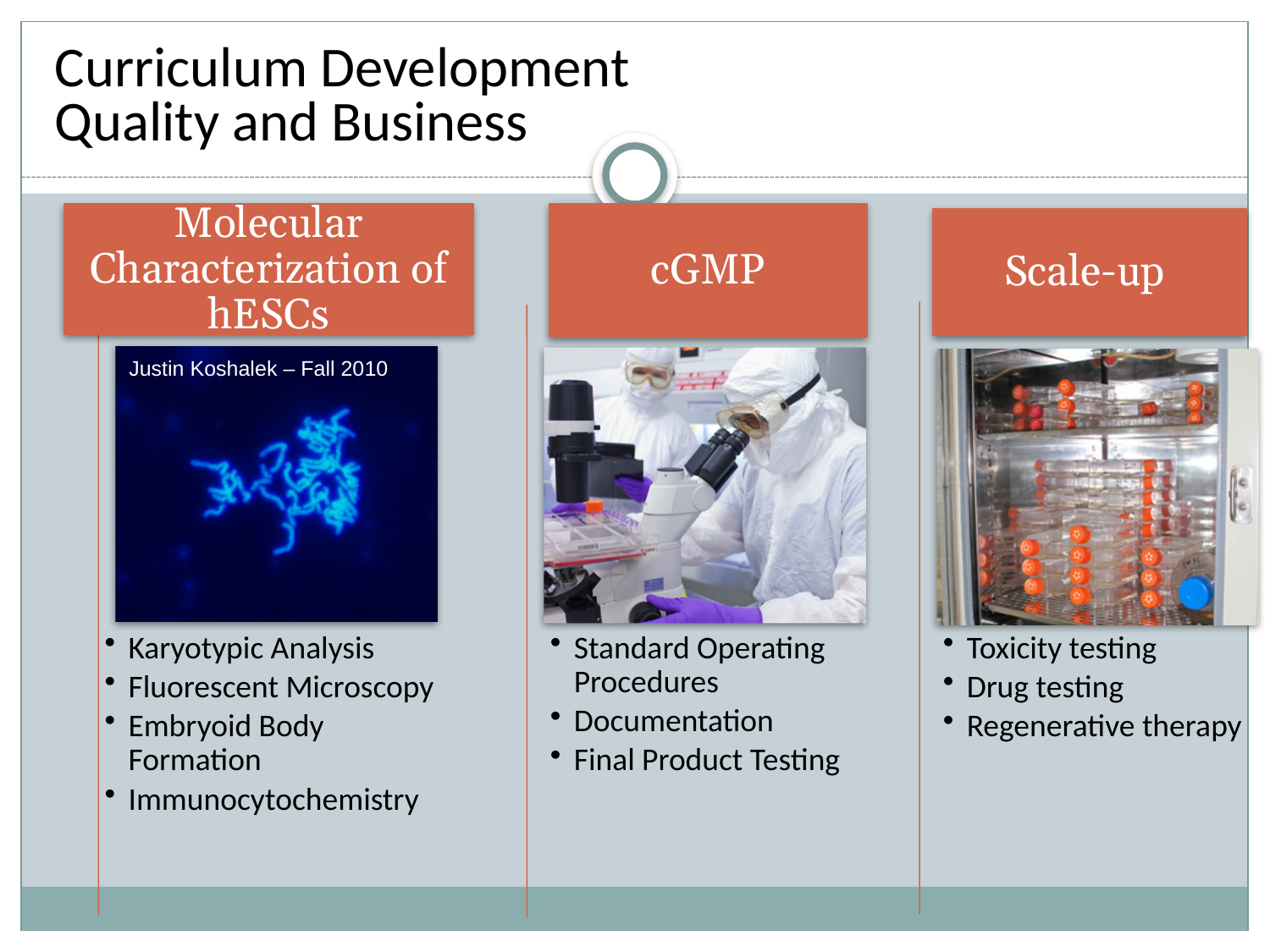

# Curriculum Development Quality and Business
Karyotypic Analysis
Fluorescent Microscopy
Embryoid Body Formation
Immunocytochemistry
Molecular Characterization of hESCs
Standard Operating Procedures
Documentation
Final Product Testing

cGMP
Toxicity testing
Drug testing
Regenerative therapy
Scale-up
Justin Koshalek – Fall 2010